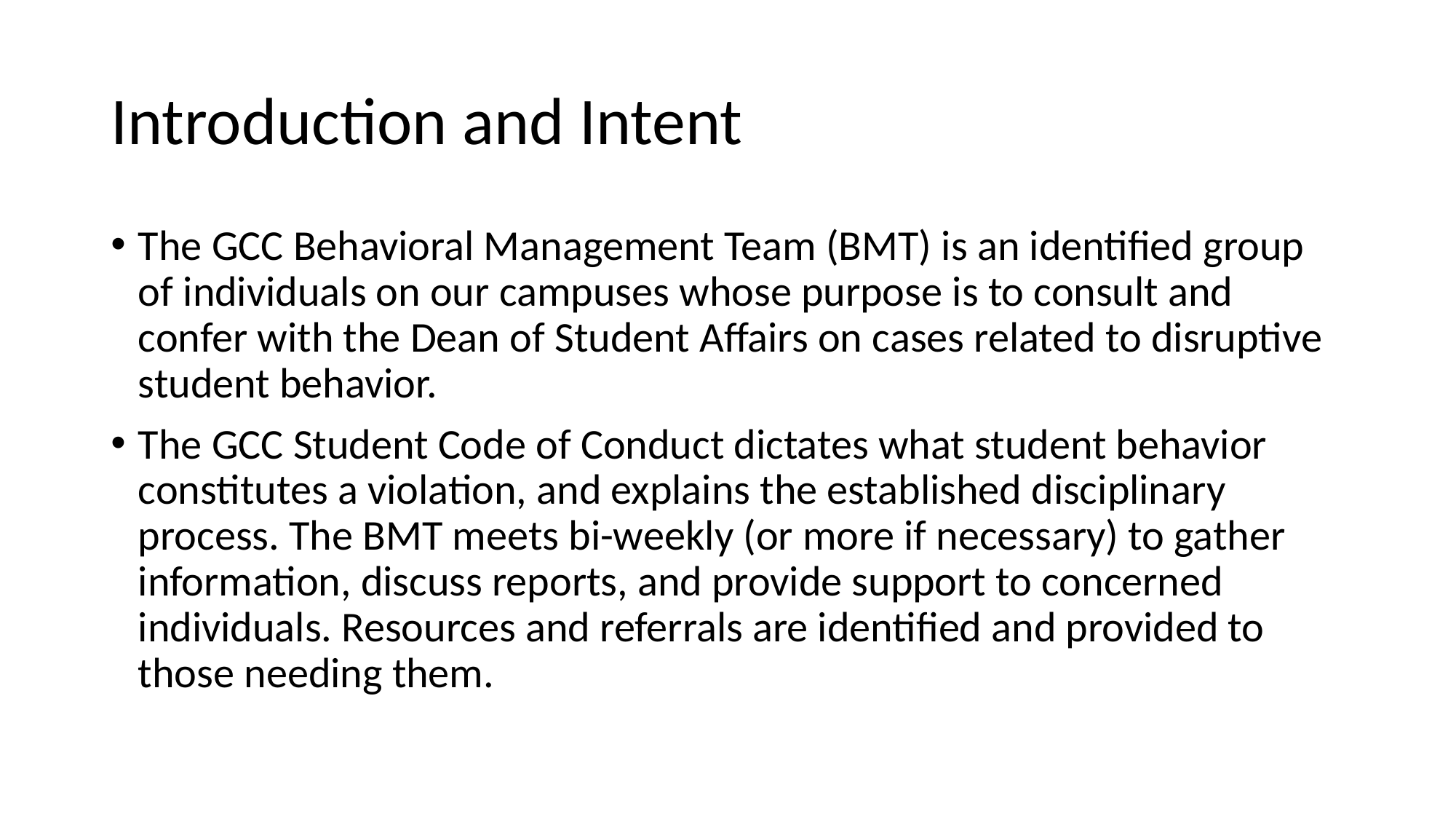

# Introduction and Intent
The GCC Behavioral Management Team (BMT) is an identified group of individuals on our campuses whose purpose is to consult and confer with the Dean of Student Affairs on cases related to disruptive student behavior.
The GCC Student Code of Conduct dictates what student behavior constitutes a violation, and explains the established disciplinary process. The BMT meets bi-weekly (or more if necessary) to gather information, discuss reports, and provide support to concerned individuals. Resources and referrals are identified and provided to those needing them.